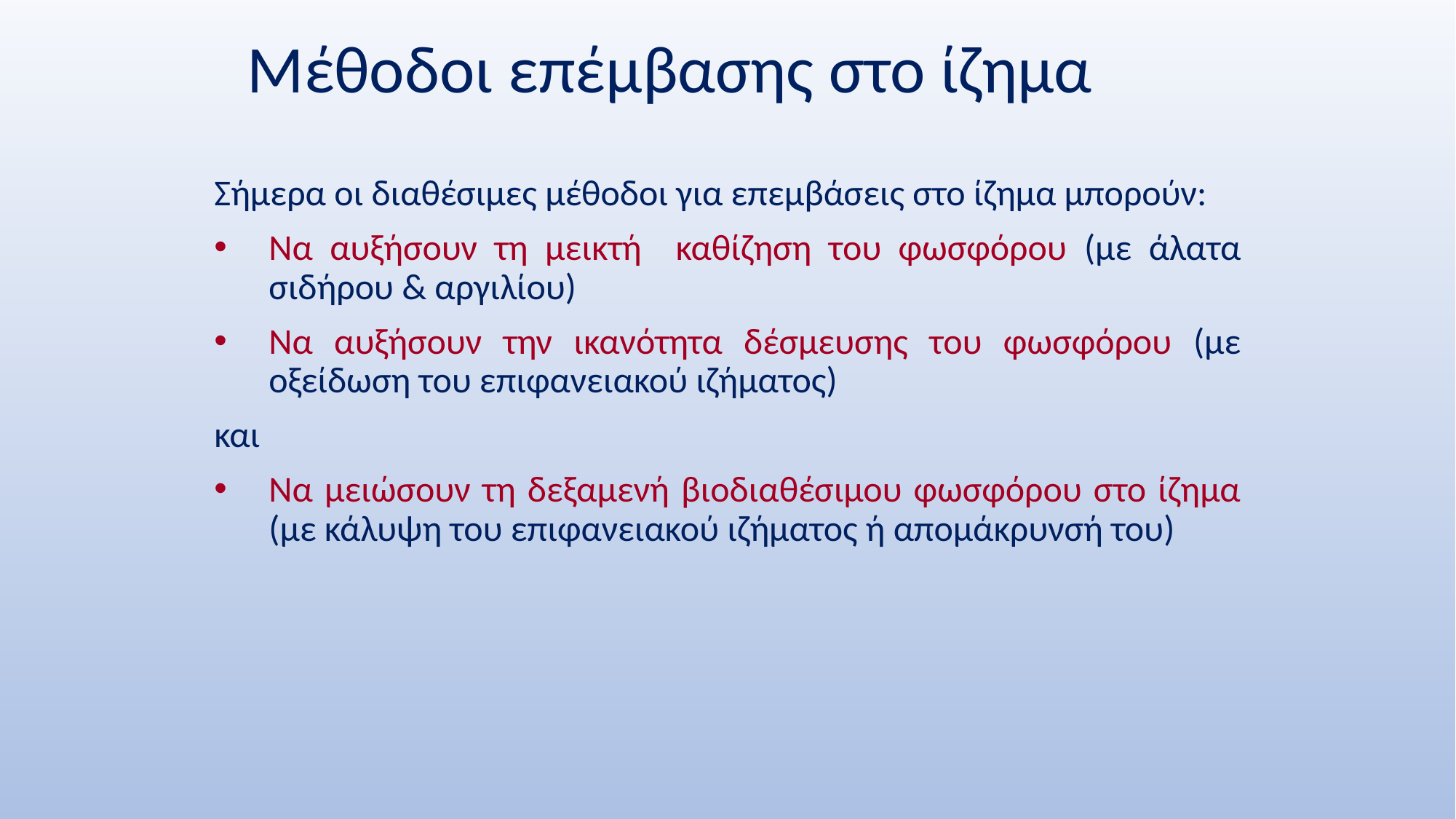

# Μέθοδοι επέμβασης στο ίζημα
Σήμερα οι διαθέσιμες μέθοδοι για επεμβάσεις στο ίζημα μπορούν:
Να αυξήσουν τη μεικτή  καθίζηση του φωσφόρου (με άλατα σιδήρου & αργιλίου)
Να αυξήσουν την ικανότητα δέσμευσης του φωσφόρου (με οξείδωση του επιφανειακού ιζήματος)
και
Να μειώσουν τη δεξαμενή βιοδιαθέσιμου φωσφόρου στο ίζημα (με κάλυψη του επιφανειακού ιζήματος ή απομάκρυνσή του)